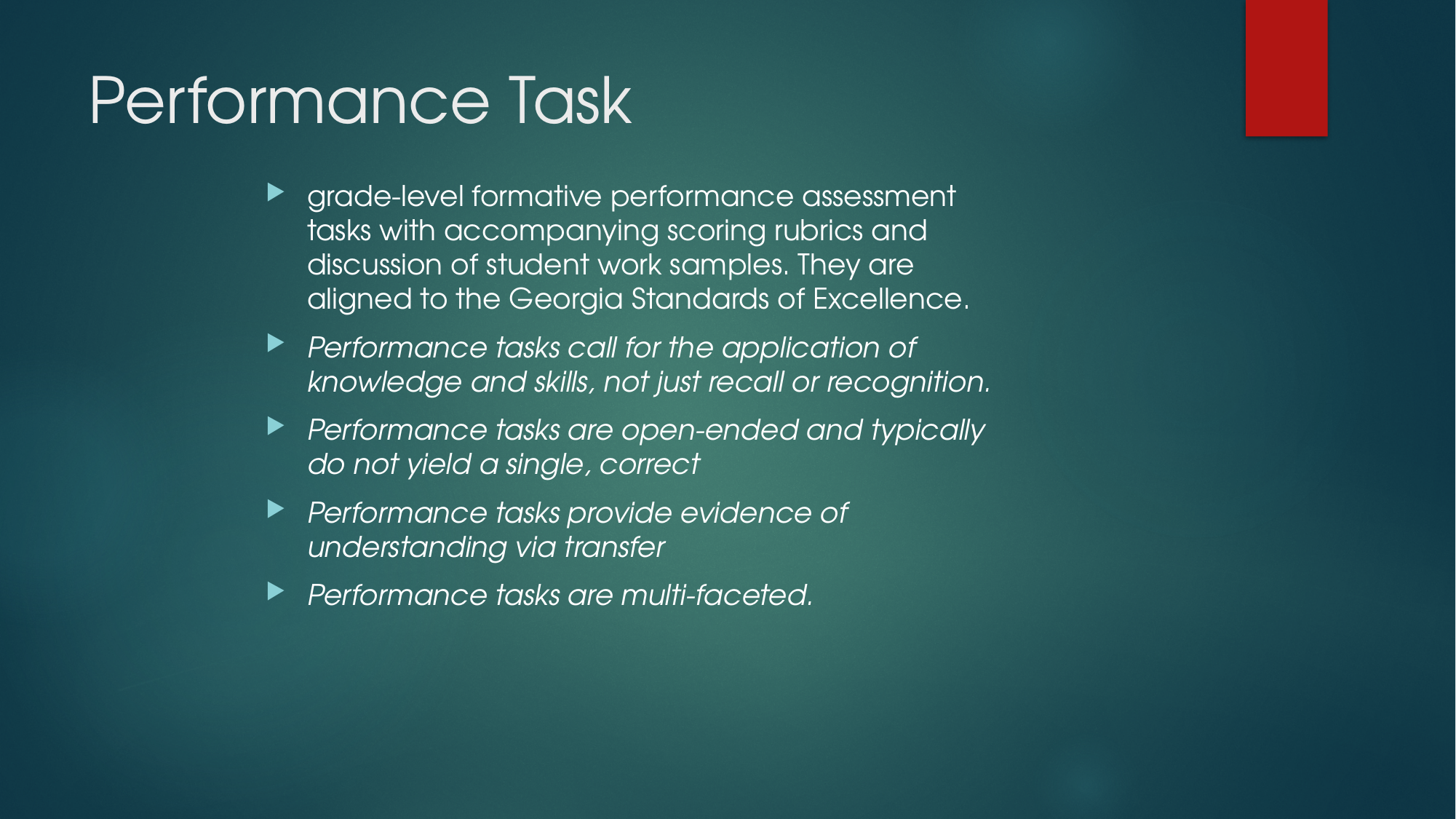

# Performance Task
grade-level formative performance assessment tasks with accompanying scoring rubrics and discussion of student work samples. They are aligned to the Georgia Standards of Excellence.
Performance tasks call for the application of knowledge and skills, not just recall or recognition.
Performance tasks are open-ended and typically do not yield a single, correct
Performance tasks provide evidence of understanding via transfer
Performance tasks are multi-faceted.